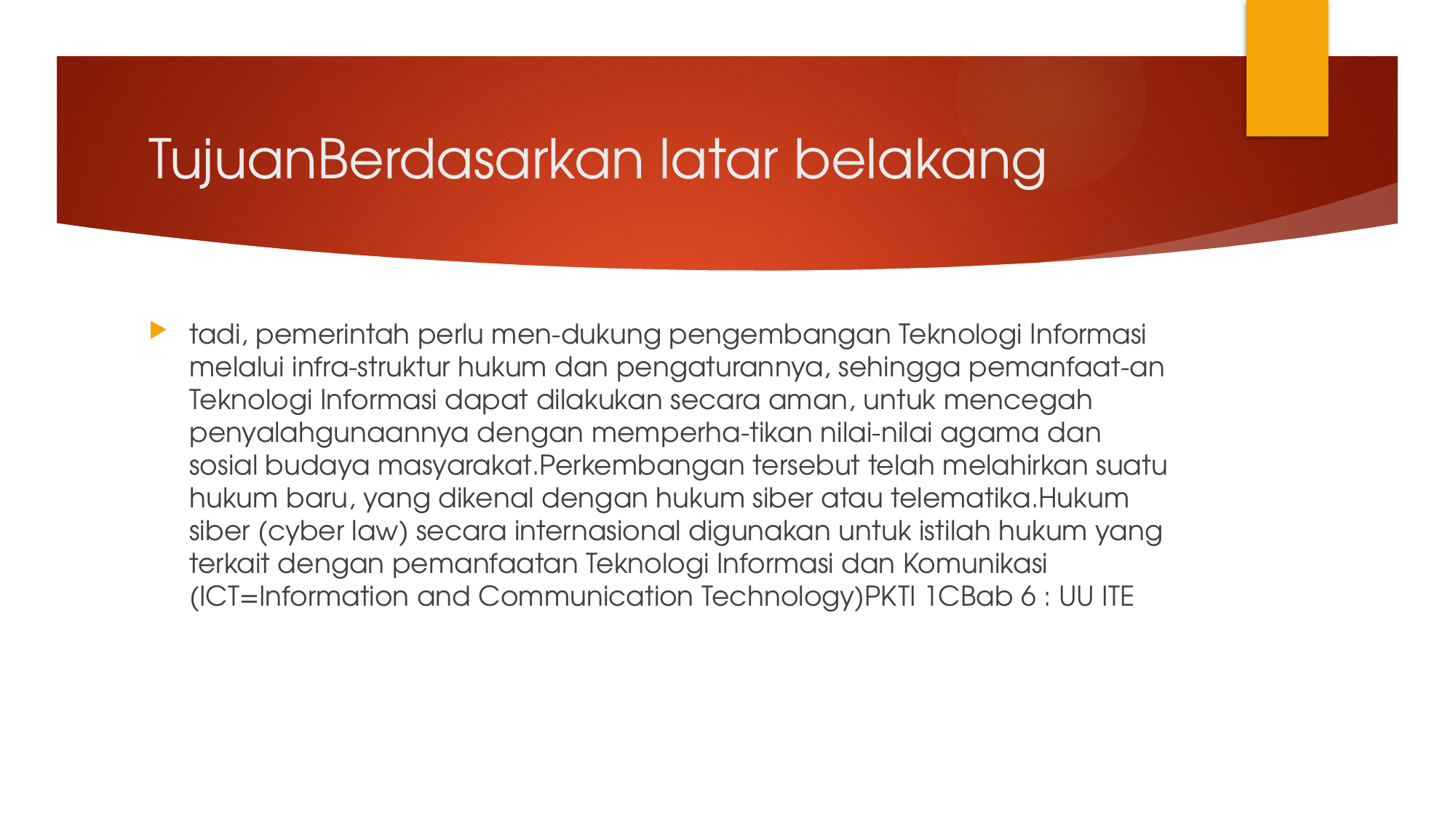

# TujuanBerdasarkan latar belakang
tadi, pemerintah perlu men-dukung pengembangan Teknologi Informasi melalui infra-struktur hukum dan pengaturannya, sehingga pemanfaat-an Teknologi Informasi dapat dilakukan secara aman, untuk mencegah penyalahgunaannya dengan memperha-tikan nilai-nilai agama dan sosial budaya masyarakat.Perkembangan tersebut telah melahirkan suatu hukum baru, yang dikenal dengan hukum siber atau telematika.Hukum siber (cyber law) secara internasional digunakan untuk istilah hukum yang terkait dengan pemanfaatan Teknologi Informasi dan Komunikasi (ICT=Information and Communication Technology)PKTI 1CBab 6 : UU ITE